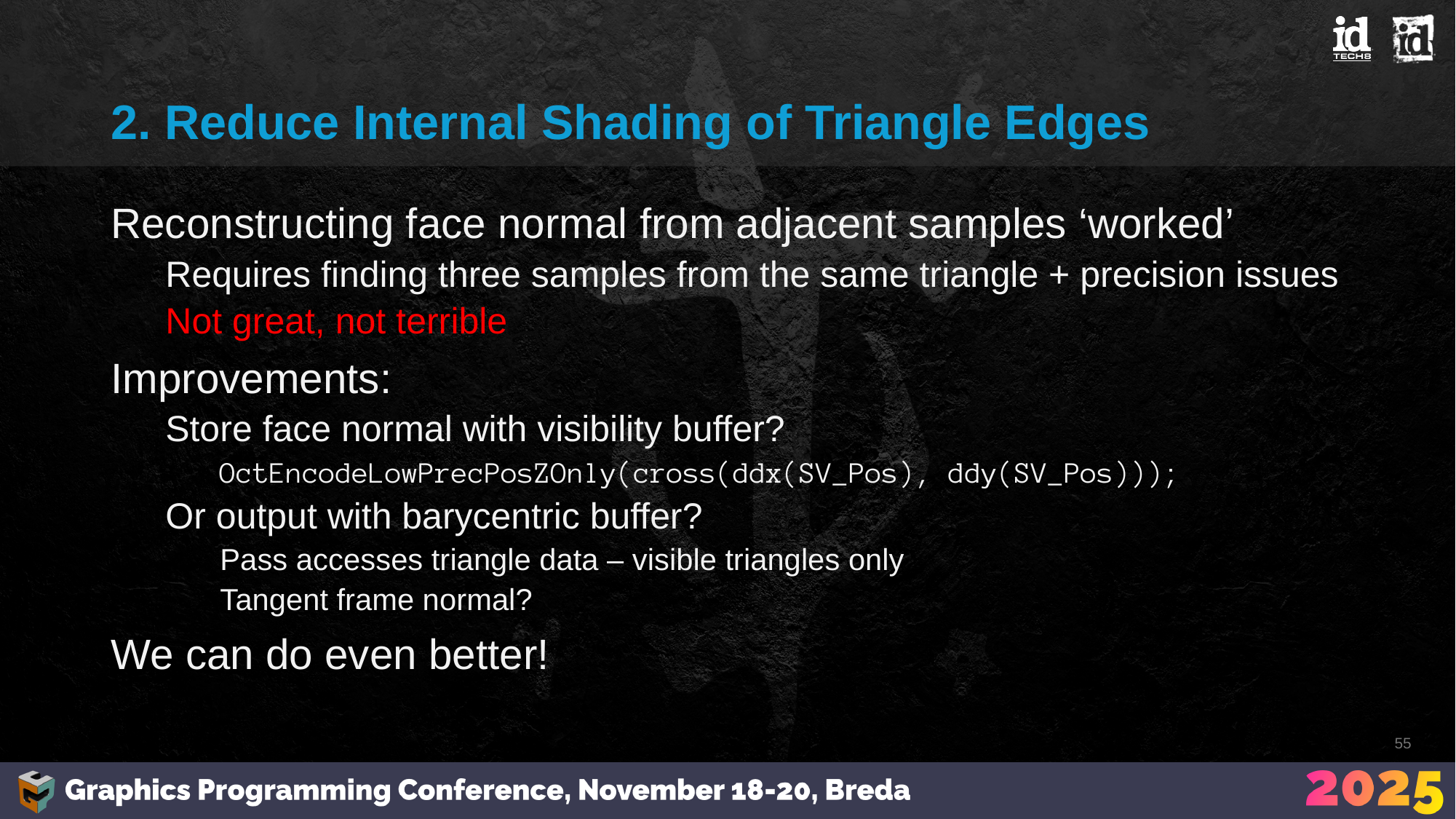

# 2. Reduce Internal Shading of Triangle Edges
Reconstructing face normal from adjacent samples ‘worked’
Requires finding three samples from the same triangle + precision issues
Not great, not terrible
Improvements:
Store face normal with visibility buffer?
OctEncodeLowPrecPosZOnly(cross(ddx(SV_Pos), ddy(SV_Pos)));
Or output with barycentric buffer?
Pass accesses triangle data – visible triangles only
Tangent frame normal?
We can do even better!